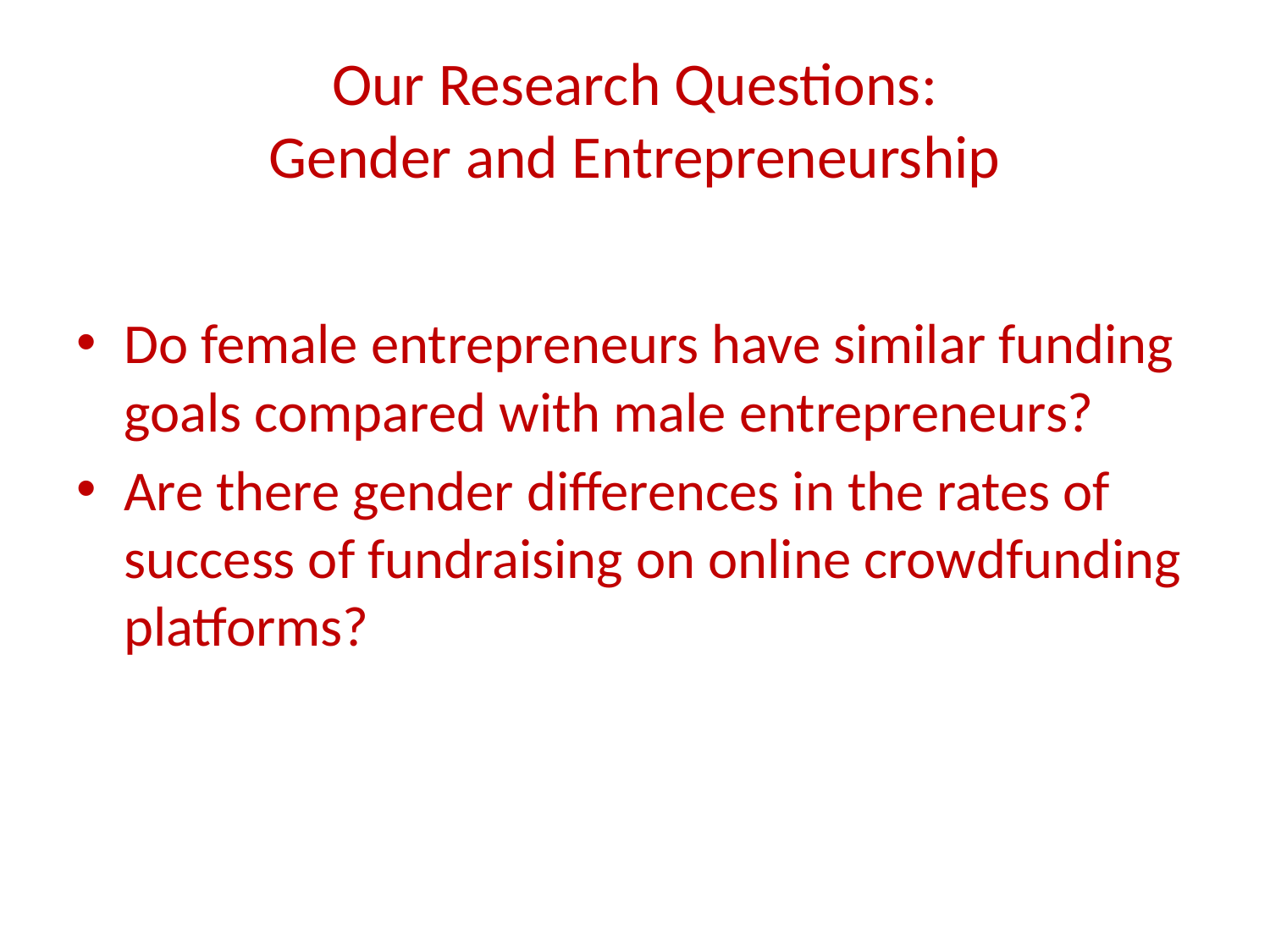

# Our Research Questions: Gender and Entrepreneurship

Do female entrepreneurs have similar funding goals compared with male entrepreneurs?
Are there gender differences in the rates of success of fundraising on online crowdfunding platforms?